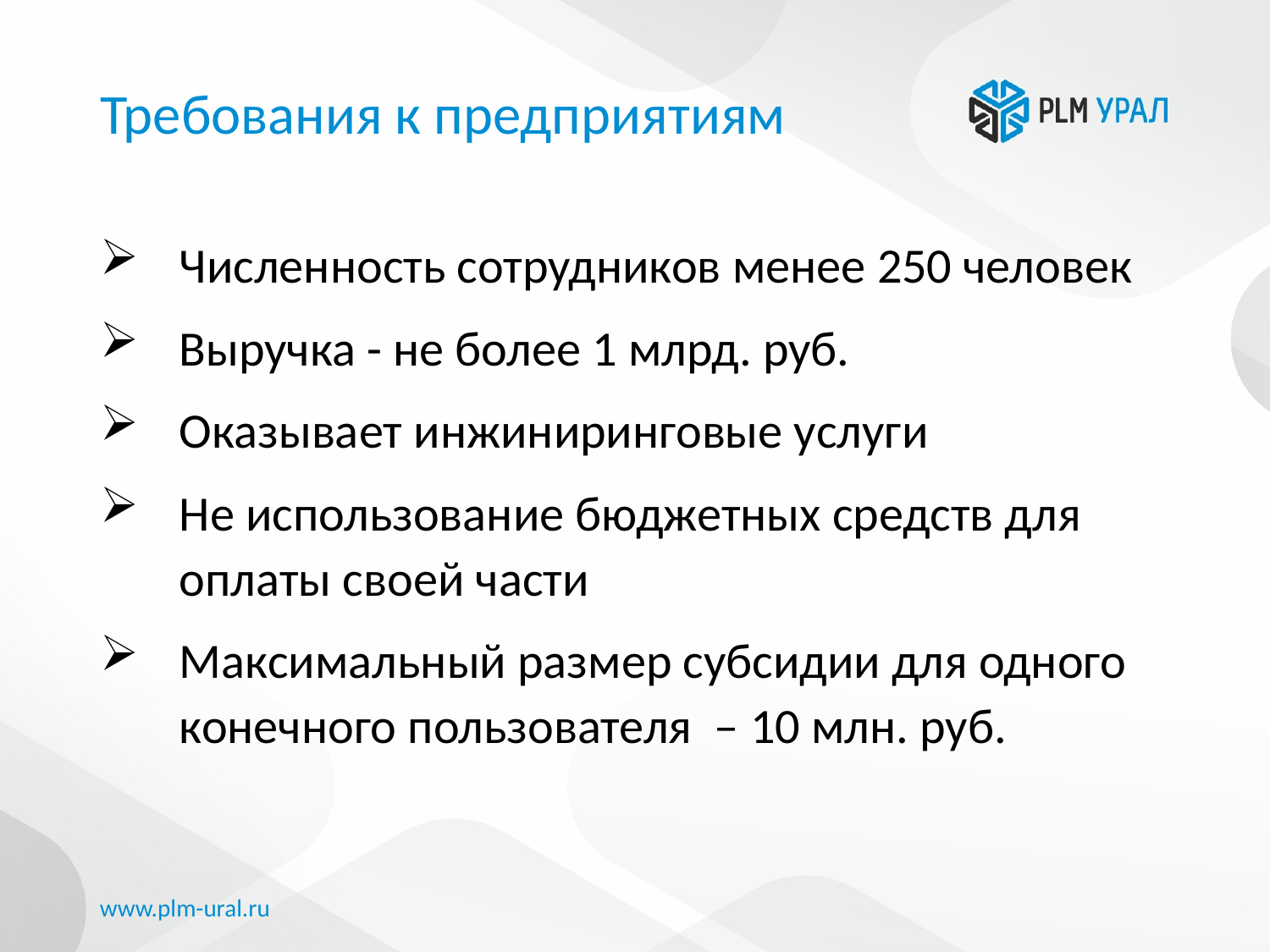

# Требования к предприятиям
Численность сотрудников менее 250 человек
Выручка - не более 1 млрд. руб.
Оказывает инжиниринговые услуги
Не использование бюджетных средств для оплаты своей части
Максимальный размер субсидии для одного конечного пользователя  – 10 млн. руб.